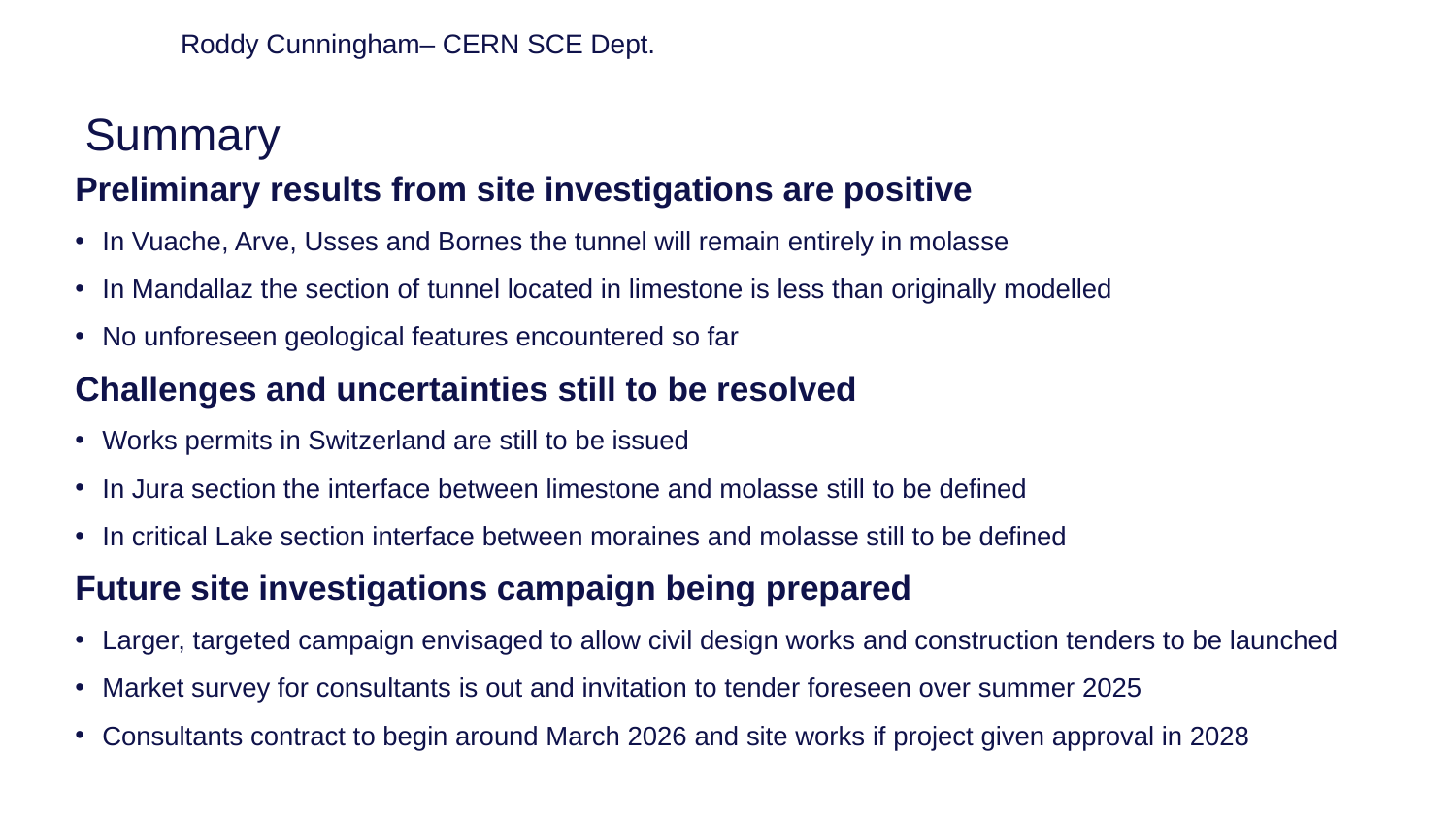

8
Roddy Cunningham– CERN SCE Dept.
# Summary
Preliminary results from site investigations are positive
In Vuache, Arve, Usses and Bornes the tunnel will remain entirely in molasse
In Mandallaz the section of tunnel located in limestone is less than originally modelled
No unforeseen geological features encountered so far

Challenges and uncertainties still to be resolved
Works permits in Switzerland are still to be issued
In Jura section the interface between limestone and molasse still to be defined
In critical Lake section interface between moraines and molasse still to be defined

Future site investigations campaign being prepared
Larger, targeted campaign envisaged to allow civil design works and construction tenders to be launched
Market survey for consultants is out and invitation to tender foreseen over summer 2025
Consultants contract to begin around March 2026 and site works if project given approval in 2028